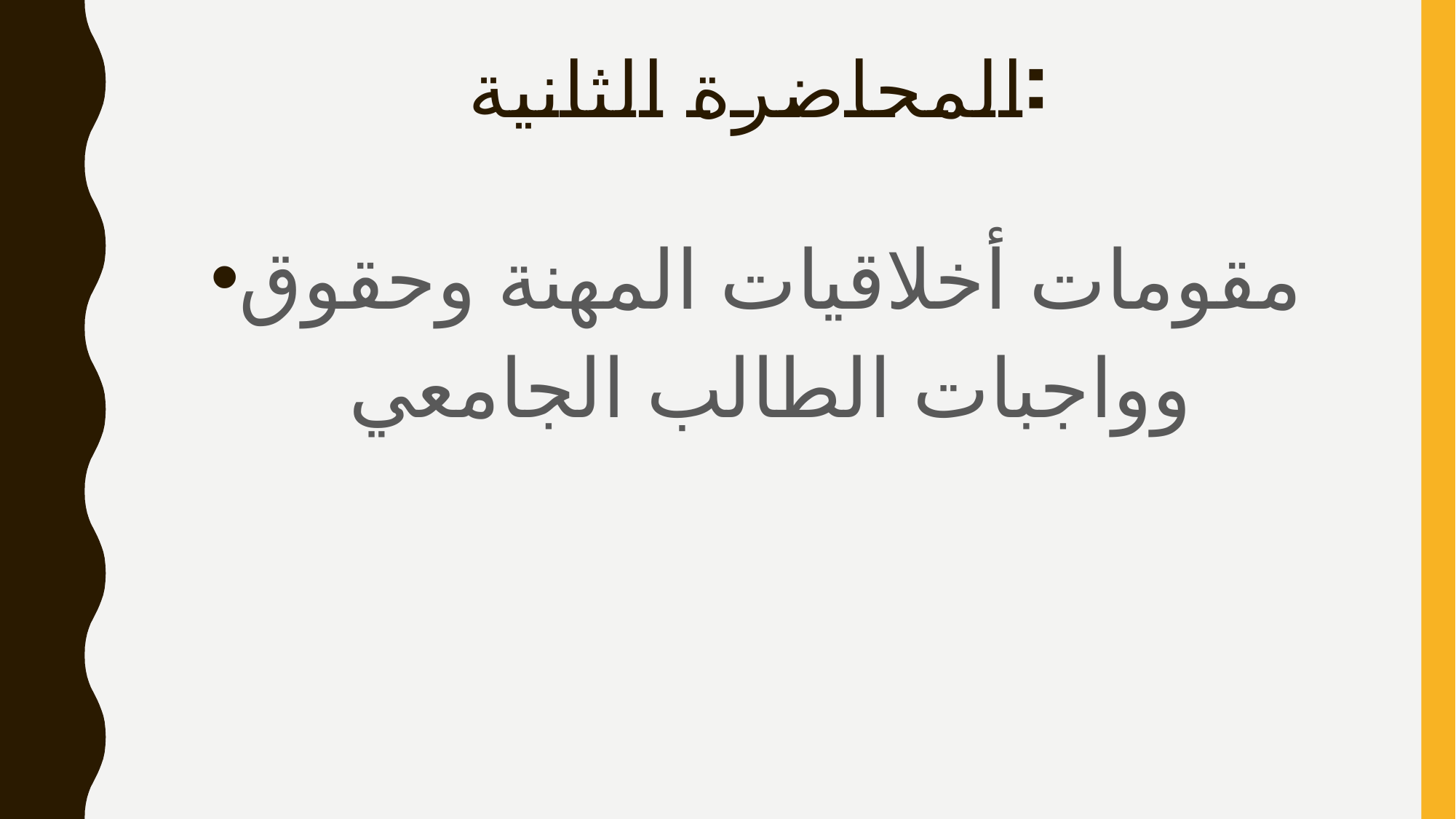

# المحاضرة الثانية:
مقومات أخلاقيات المهنة وحقوق وواجبات الطالب الجامعي